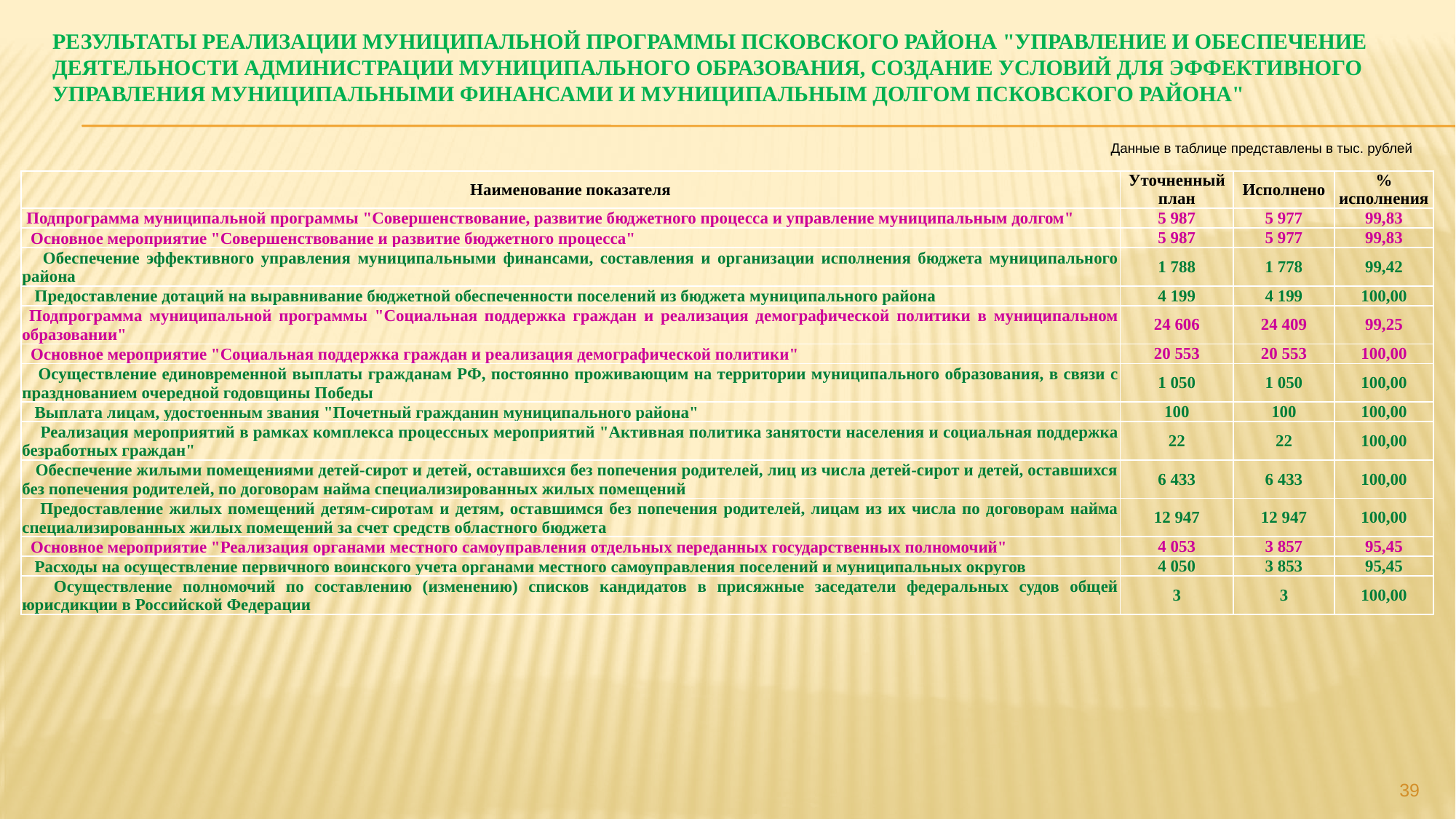

# Результаты реализации муниципальной программы Псковского района "Управление и обеспечение деятельности администрации муниципального образования, создание условий для эффективного управления муниципальными финансами и муниципальным долгом Псковского района"
Данные в таблице представлены в тыс. рублей
| Наименование показателя | Уточненный план | Исполнено | % исполнения |
| --- | --- | --- | --- |
| Подпрограмма муниципальной программы "Совершенствование, развитие бюджетного процесса и управление муниципальным долгом" | 5 987 | 5 977 | 99,83 |
| Основное мероприятие "Совершенствование и развитие бюджетного процесса" | 5 987 | 5 977 | 99,83 |
| Обеспечение эффективного управления муниципальными финансами, составления и организации исполнения бюджета муниципального района | 1 788 | 1 778 | 99,42 |
| Предоставление дотаций на выравнивание бюджетной обеспеченности поселений из бюджета муниципального района | 4 199 | 4 199 | 100,00 |
| Подпрограмма муниципальной программы "Социальная поддержка граждан и реализация демографической политики в муниципальном образовании" | 24 606 | 24 409 | 99,25 |
| Основное мероприятие "Социальная поддержка граждан и реализация демографической политики" | 20 553 | 20 553 | 100,00 |
| Осуществление единовременной выплаты гражданам РФ, постоянно проживающим на территории муниципального образования, в связи с празднованием очередной годовщины Победы | 1 050 | 1 050 | 100,00 |
| Выплата лицам, удостоенным звания "Почетный гражданин муниципального района" | 100 | 100 | 100,00 |
| Реализация мероприятий в рамках комплекса процессных мероприятий "Активная политика занятости населения и социальная поддержка безработных граждан" | 22 | 22 | 100,00 |
| Обеспечение жилыми помещениями детей-сирот и детей, оставшихся без попечения родителей, лиц из числа детей-сирот и детей, оставшихся без попечения родителей, по договорам найма специализированных жилых помещений | 6 433 | 6 433 | 100,00 |
| Предоставление жилых помещений детям-сиротам и детям, оставшимся без попечения родителей, лицам из их числа по договорам найма специализированных жилых помещений за счет средств областного бюджета | 12 947 | 12 947 | 100,00 |
| Основное мероприятие "Реализация органами местного самоуправления отдельных переданных государственных полномочий" | 4 053 | 3 857 | 95,45 |
| Расходы на осуществление первичного воинского учета органами местного самоуправления поселений и муниципальных округов | 4 050 | 3 853 | 95,45 |
| Осуществление полномочий по составлению (изменению) списков кандидатов в присяжные заседатели федеральных судов общей юрисдикции в Российской Федерации | 3 | 3 | 100,00 |
39